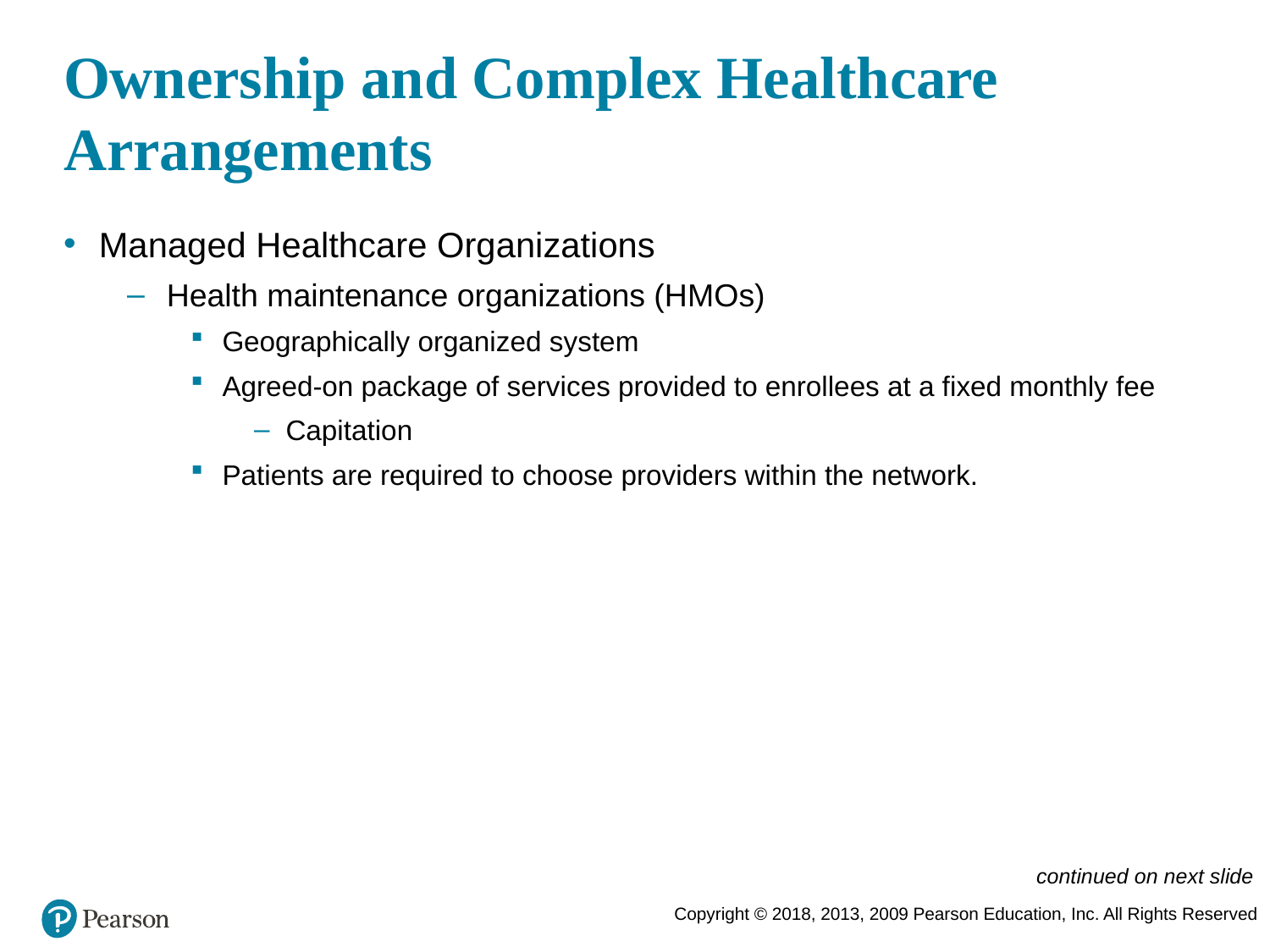

# Ownership and Complex Healthcare Arrangements
Managed Healthcare Organizations
Health maintenance organizations (HMOs)
Geographically organized system
Agreed-on package of services provided to enrollees at a fixed monthly fee
Capitation
Patients are required to choose providers within the network.
continued on next slide